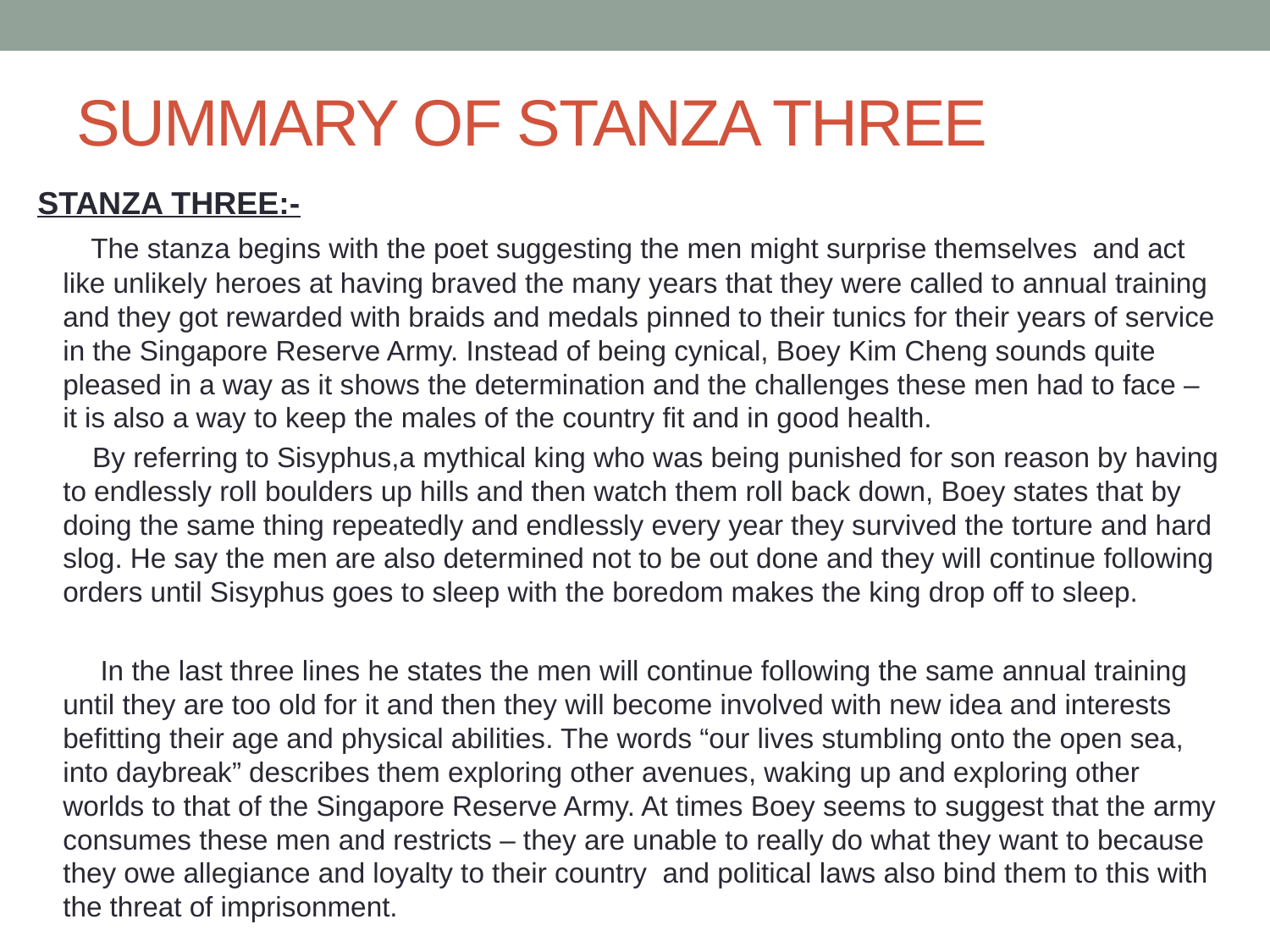

# SUMMARY OF STANZA THREE
STANZA THREE:-
      The stanza begins with the poet suggesting the men might surprise themselves  and act like unlikely heroes at having braved the many years that they were called to annual training and they got rewarded with braids and medals pinned to their tunics for their years of service in the Singapore Reserve Army. Instead of being cynical, Boey Kim Cheng sounds quite pleased in a way as it shows the determination and the challenges these men had to face – it is also a way to keep the males of the country fit and in good health.
       By referring to Sisyphus,a mythical king who was being punished for son reason by having to endlessly roll boulders up hills and then watch them roll back down, Boey states that by doing the same thing repeatedly and endlessly every year they survived the torture and hard slog. He say the men are also determined not to be out done and they will continue following orders until Sisyphus goes to sleep with the boredom makes the king drop off to sleep.

        In the last three lines he states the men will continue following the same annual training until they are too old for it and then they will become involved with new idea and interests befitting their age and physical abilities. The words “our lives stumbling onto the open sea, into daybreak” describes them exploring other avenues, waking up and exploring other worlds to that of the Singapore Reserve Army. At times Boey seems to suggest that the army consumes these men and restricts – they are unable to really do what they want to because they owe allegiance and loyalty to their country  and political laws also bind them to this with the threat of imprisonment.